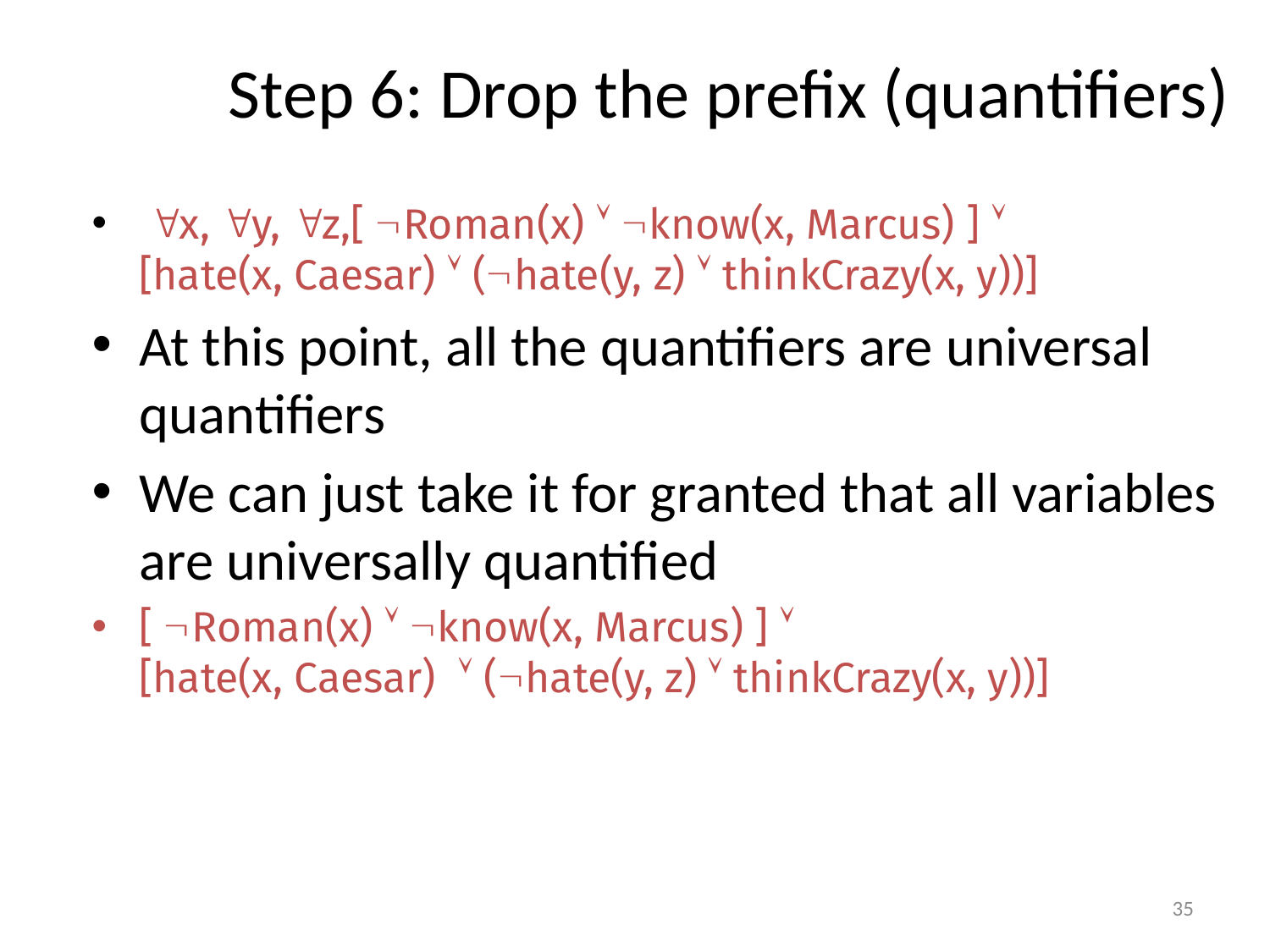

Step 6: Drop the prefix (quantifiers)
 ∀x, ∀y, ∀z,[ ¬Roman(x) ∨ ¬know(x, Marcus) ] ∨
[hate(x, Caesar) ∨ (¬hate(y, z) ∨ thinkCrazy(x, y))]
At this point, all the quantifiers are universal quantifiers
We can just take it for granted that all variables are universally quantified
[ ¬Roman(x) ∨ ¬know(x, Marcus) ] ∨
[hate(x, Caesar)  ∨ (¬hate(y, z) ∨ thinkCrazy(x, y))]
35